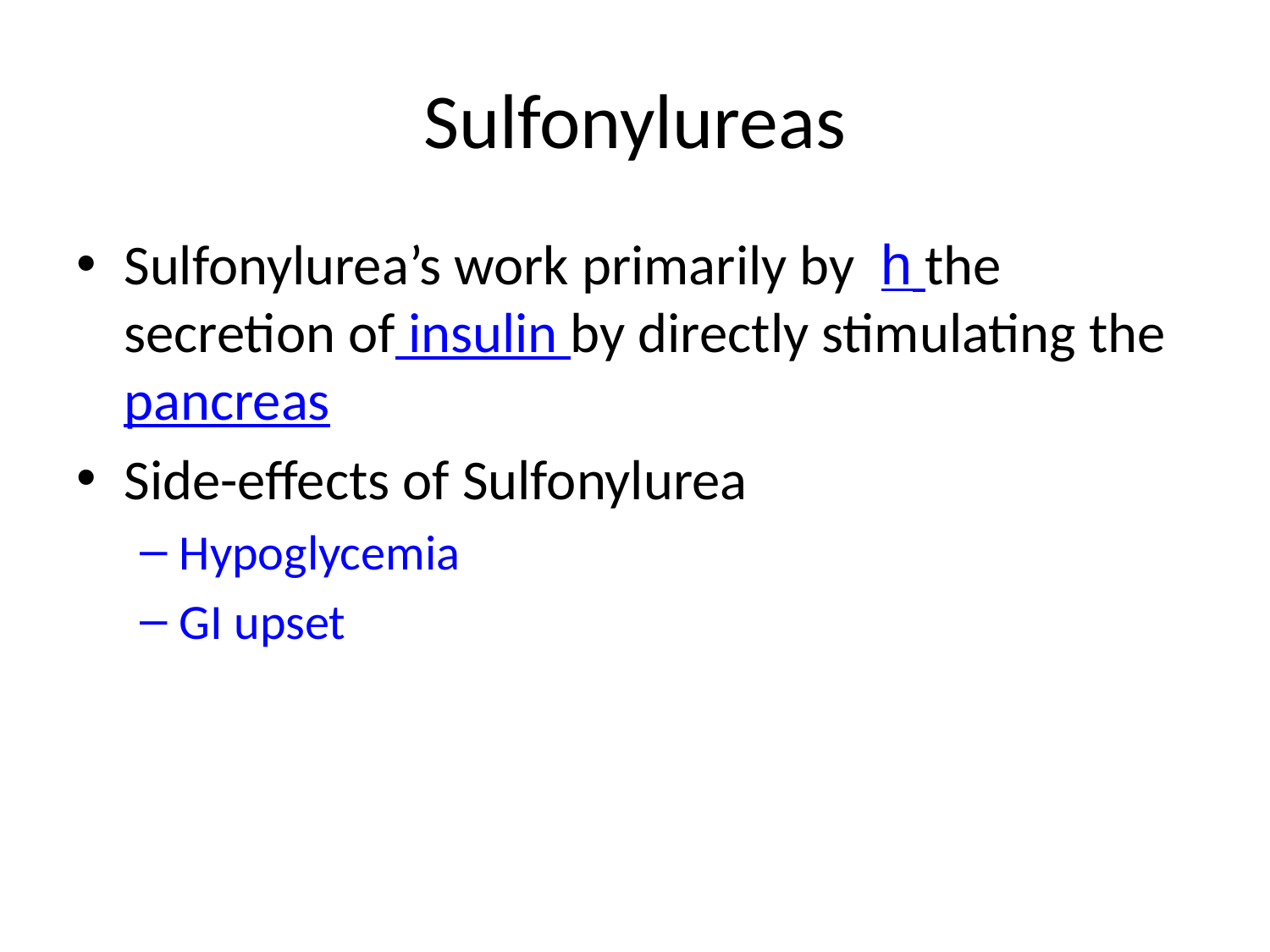

# Sulfonylureas
Sulfonylurea’s work primarily by  h the secretion of insulin by directly stimulating the pancreas
Side-effects of Sulfonylurea
Hypoglycemia
GI upset